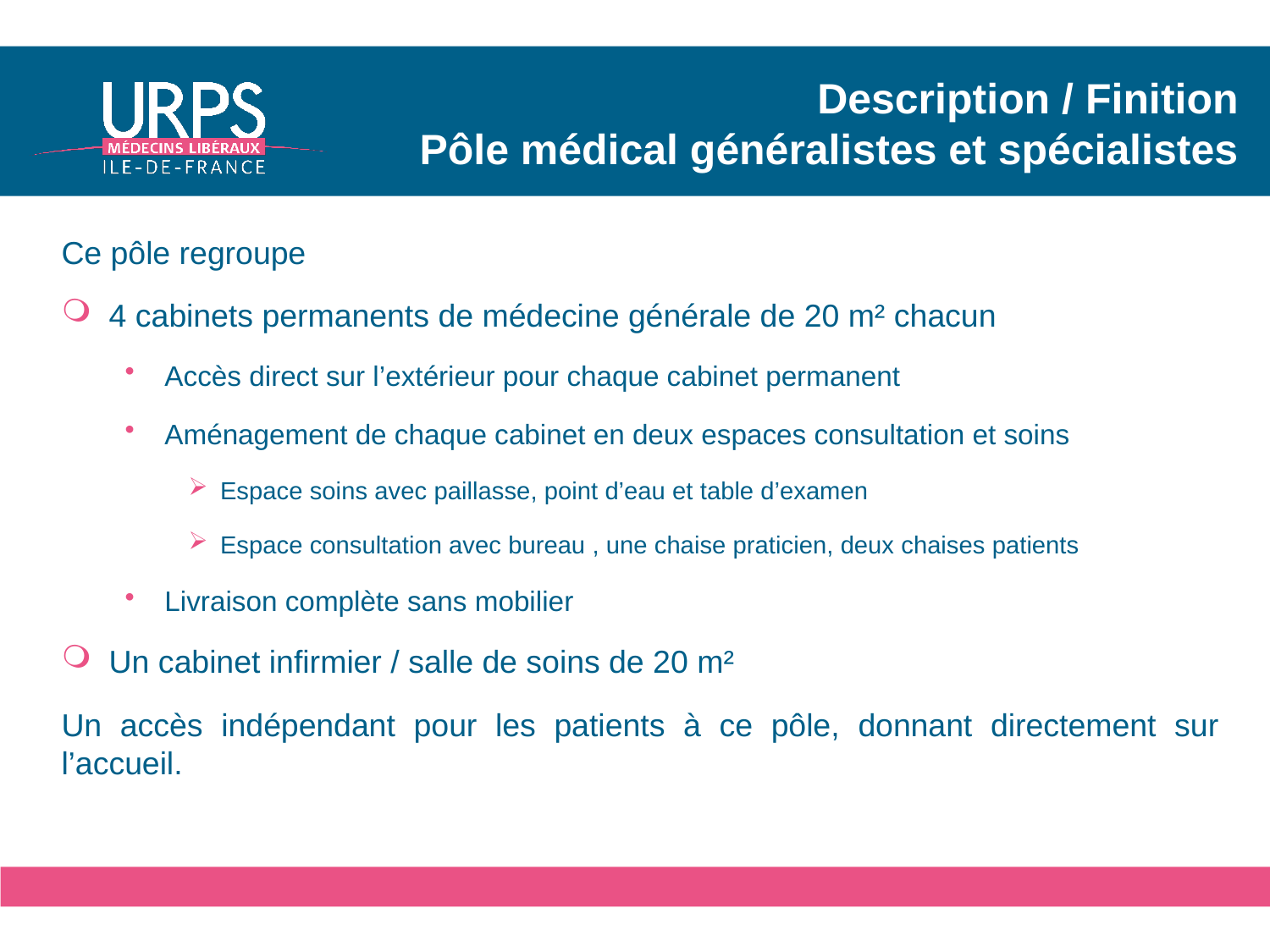

# Description / Finition Pôle médical généralistes et spécialistes
Ce pôle regroupe
4 cabinets permanents de médecine générale de 20 m² chacun
Accès direct sur l’extérieur pour chaque cabinet permanent
Aménagement de chaque cabinet en deux espaces consultation et soins
Espace soins avec paillasse, point d’eau et table d’examen
Espace consultation avec bureau , une chaise praticien, deux chaises patients
Livraison complète sans mobilier
Un cabinet infirmier / salle de soins de 20 m²
Un accès indépendant pour les patients à ce pôle, donnant directement sur l’accueil.
13